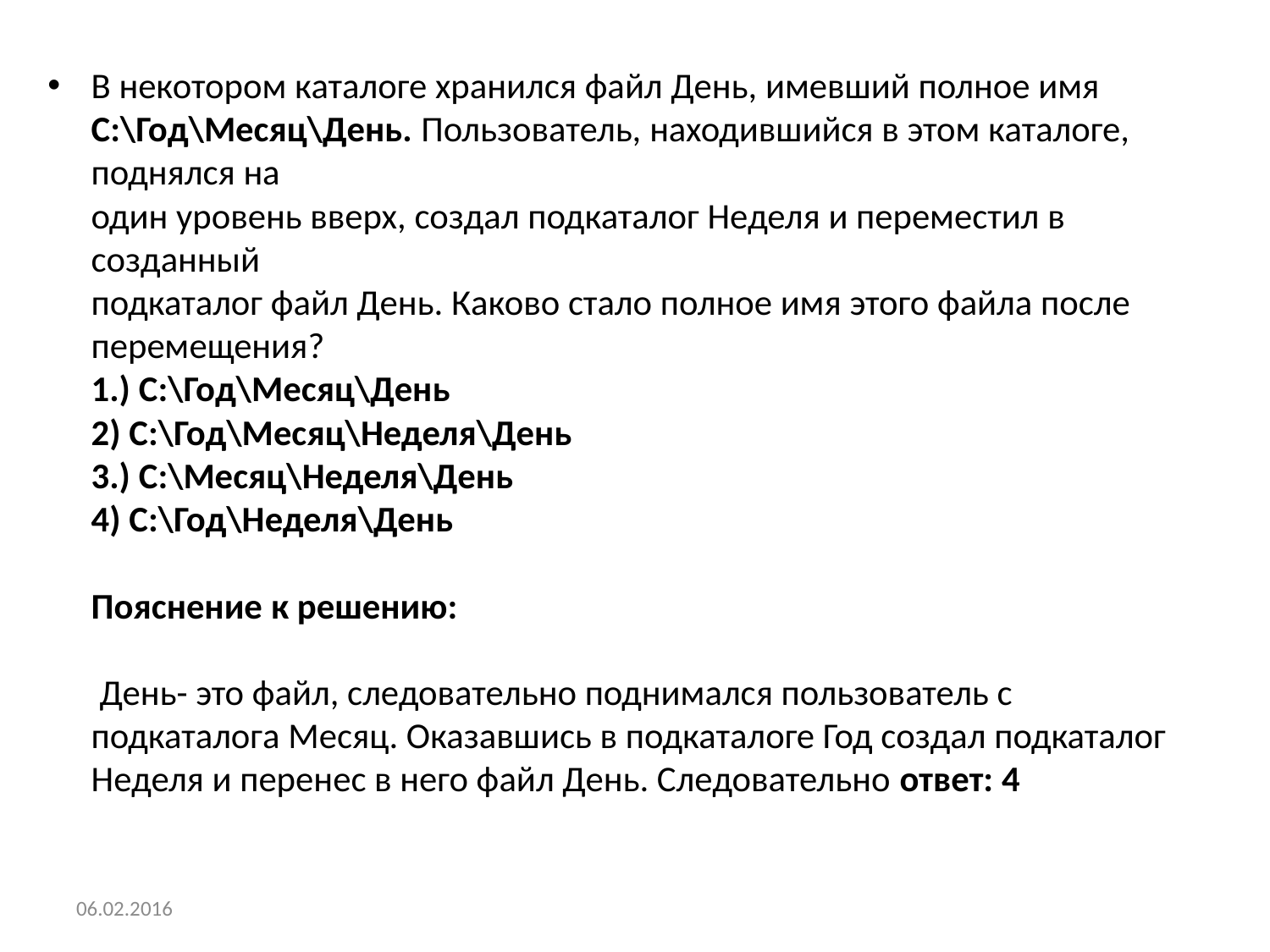

#
В некотором каталоге хранился файл День, имевший полное имя
C:\Год\Месяц\День. Пользователь, находившийся в этом каталоге, поднялся на
один уровень вверх, создал подкаталог Неделя и переместил в созданный
подкаталог файл День. Каково стало полное имя этого файла после перемещения?
1.) C:\Год\Месяц\День
2) C:\Год\Месяц\Неделя\День
3.) C:\Месяц\Неделя\День
4) C:\Год\Неделя\День
Пояснение к решению:
 День- это файл, следовательно поднимался пользователь с подкаталога Месяц. Оказавшись в подкаталоге Год создал подкаталог Неделя и перенес в него файл День. Следовательно ответ: 4
06.02.2016